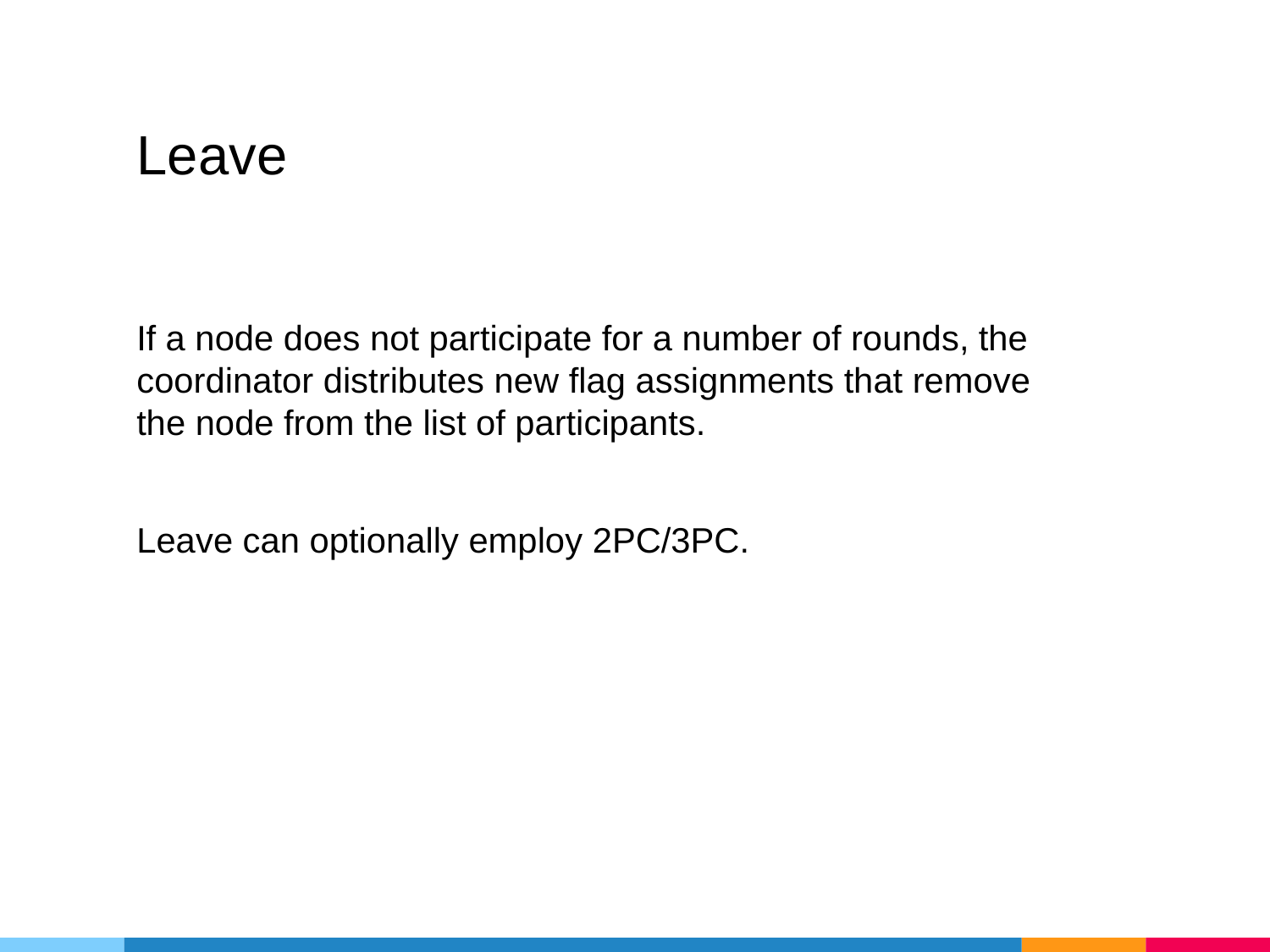

# Leave
If a node does not participate for a number of rounds, the coordinator distributes new flag assignments that remove the node from the list of participants.
Leave can optionally employ 2PC/3PC.

19